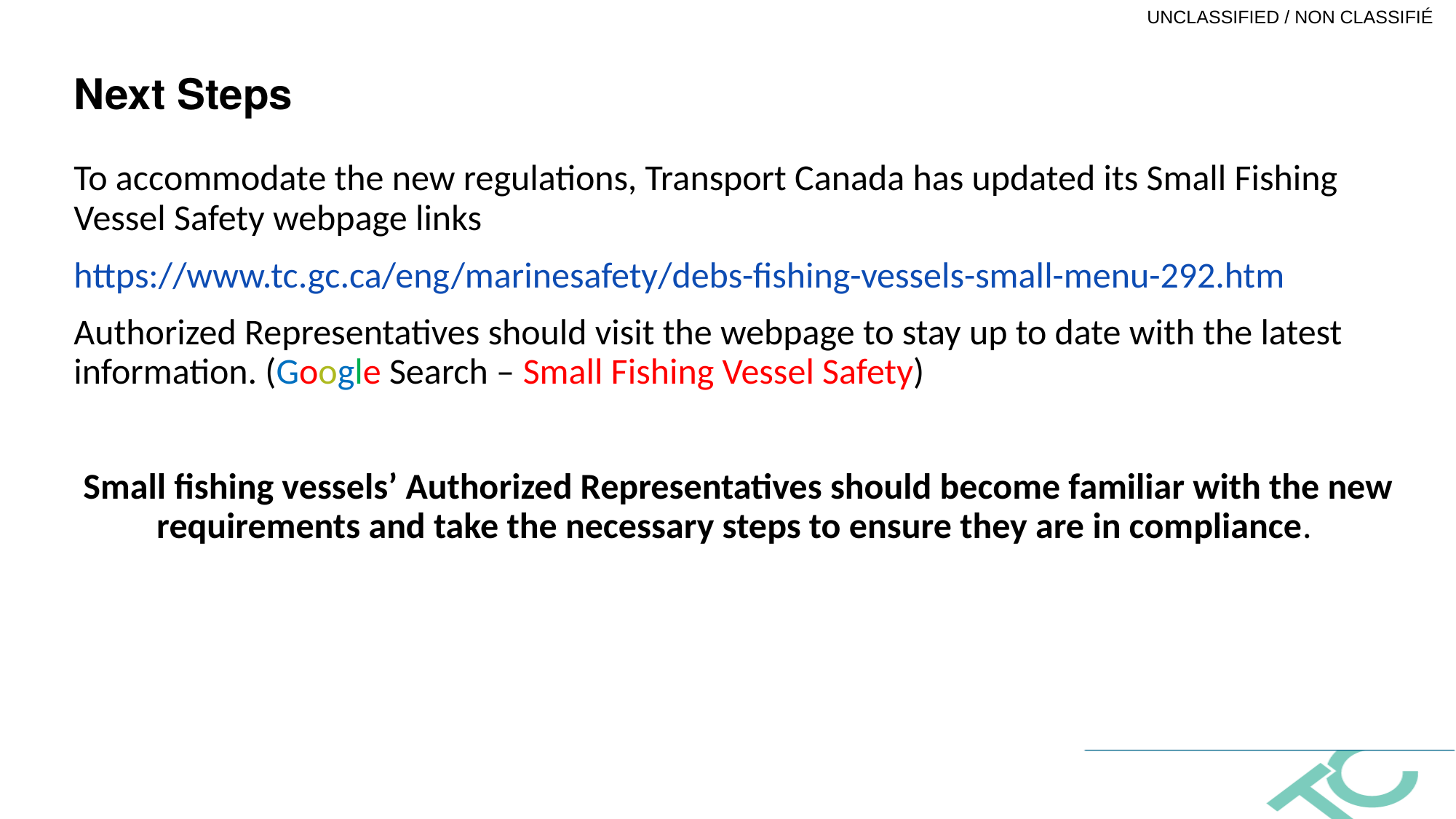

Next Steps
To accommodate the new regulations, Transport Canada has updated its Small Fishing Vessel Safety webpage links
https://www.tc.gc.ca/eng/marinesafety/debs-fishing-vessels-small-menu-292.htm
Authorized Representatives should visit the webpage to stay up to date with the latest information. (Google Search – Small Fishing Vessel Safety)

Small fishing vessels’ Authorized Representatives should become familiar with the new requirements and take the necessary steps to ensure they are in compliance.